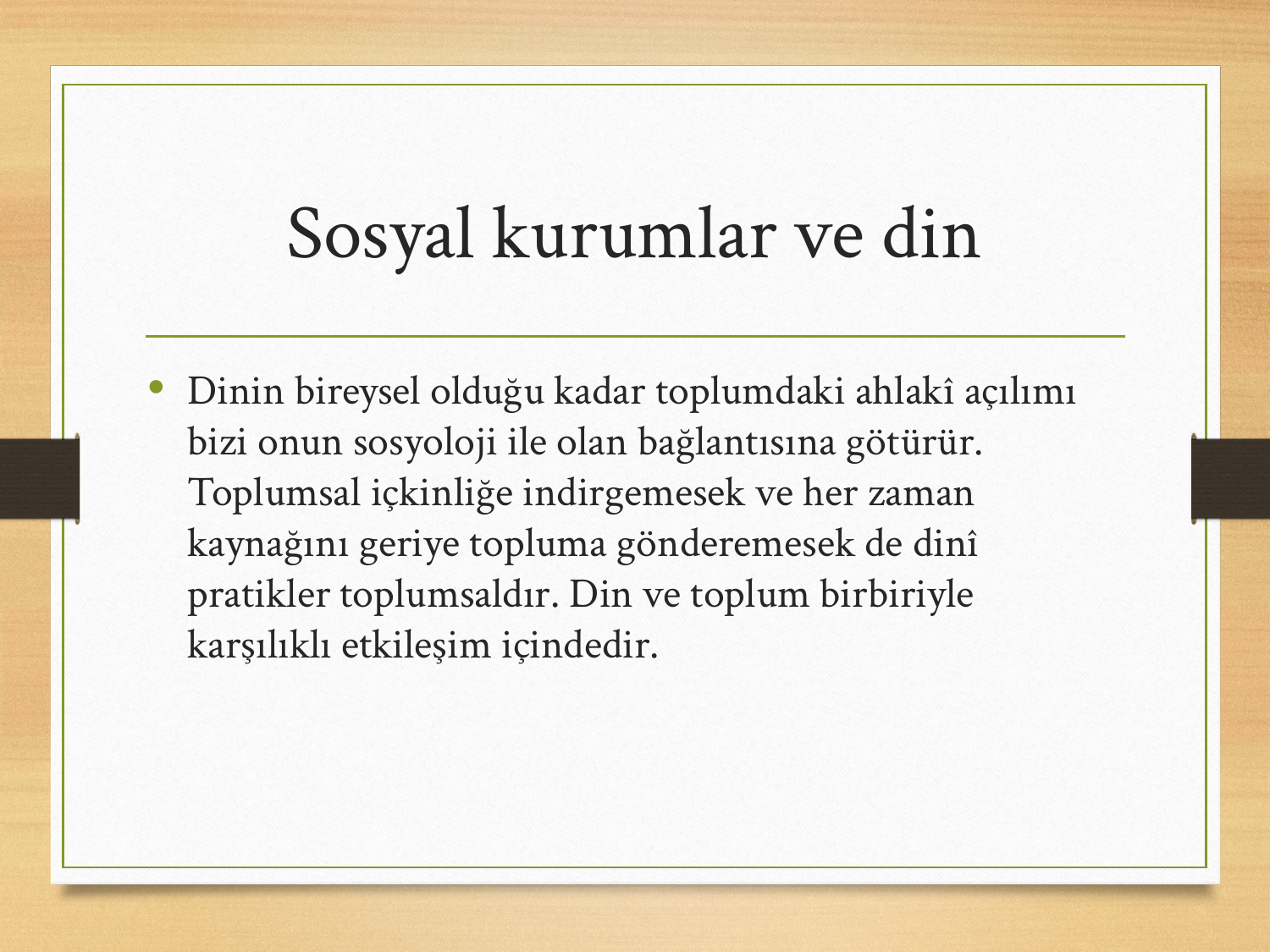

# Sosyal kurumlar ve din
Dinin bireysel olduğu kadar toplumdaki ahlakî açılımı bizi onun sosyoloji ile olan bağlantısına götürür. Toplumsal içkinliğe indirgemesek ve her zaman kaynağını geriye topluma gönderemesek de dinî pratikler toplumsaldır. Din ve toplum birbiriyle karşılıklı etkileşim içindedir.